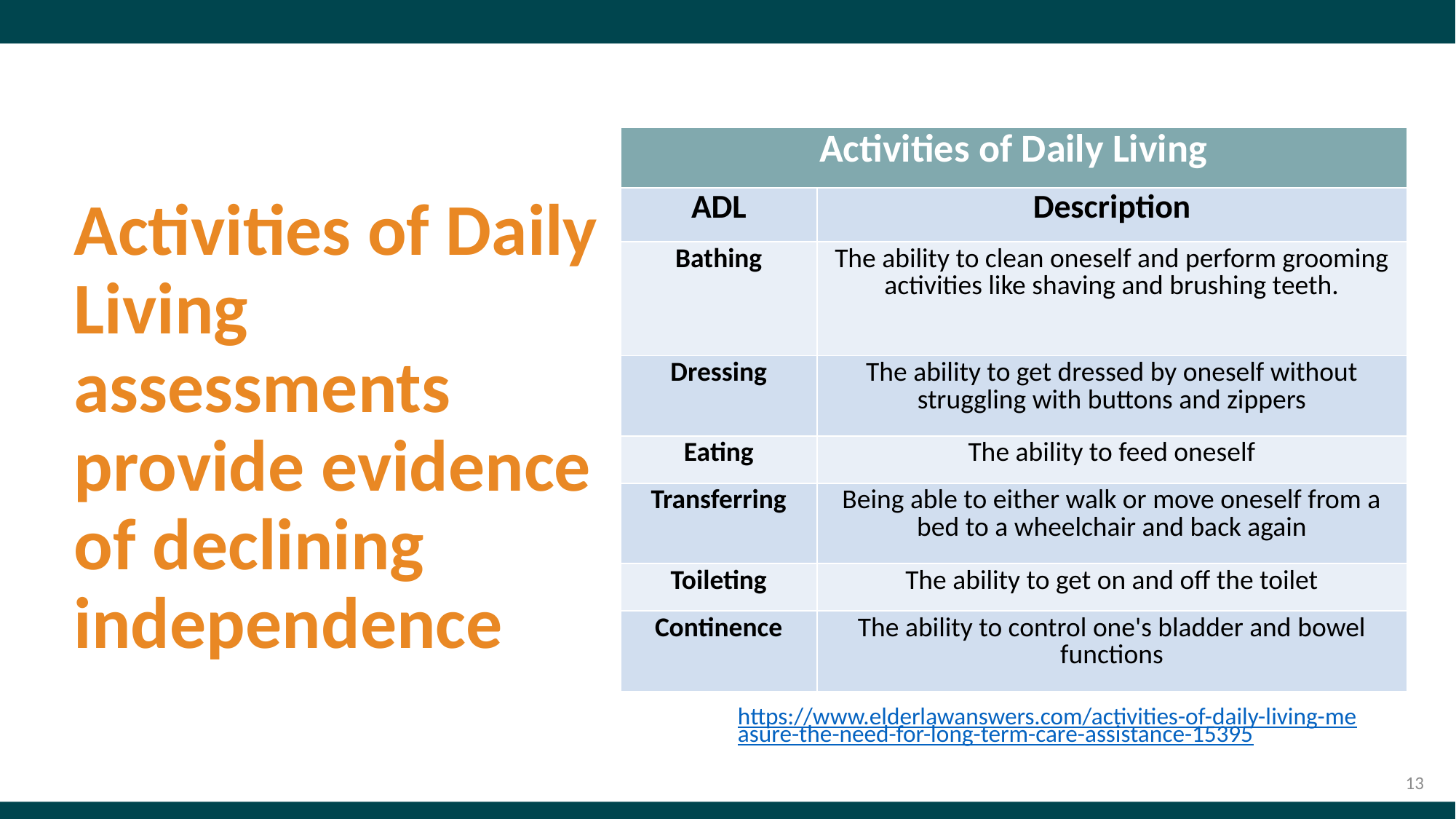

| Activities of Daily Living |  |
| --- | --- |
| ADL | Description |
| Bathing | The ability to clean oneself and perform grooming activities like shaving and brushing teeth. |
| Dressing | The ability to get dressed by oneself without struggling with buttons and zippers |
| Eating | The ability to feed oneself |
| Transferring | Being able to either walk or move oneself from a bed to a wheelchair and back again |
| Toileting | The ability to get on and off the toilet |
| Continence | The ability to control one's bladder and bowel functions |
# Activities of Daily Living assessments provide evidence of declining independence
https://www.elderlawanswers.com/activities-of-daily-living-measure-the-need-for-long-term-care-assistance-15395
 13